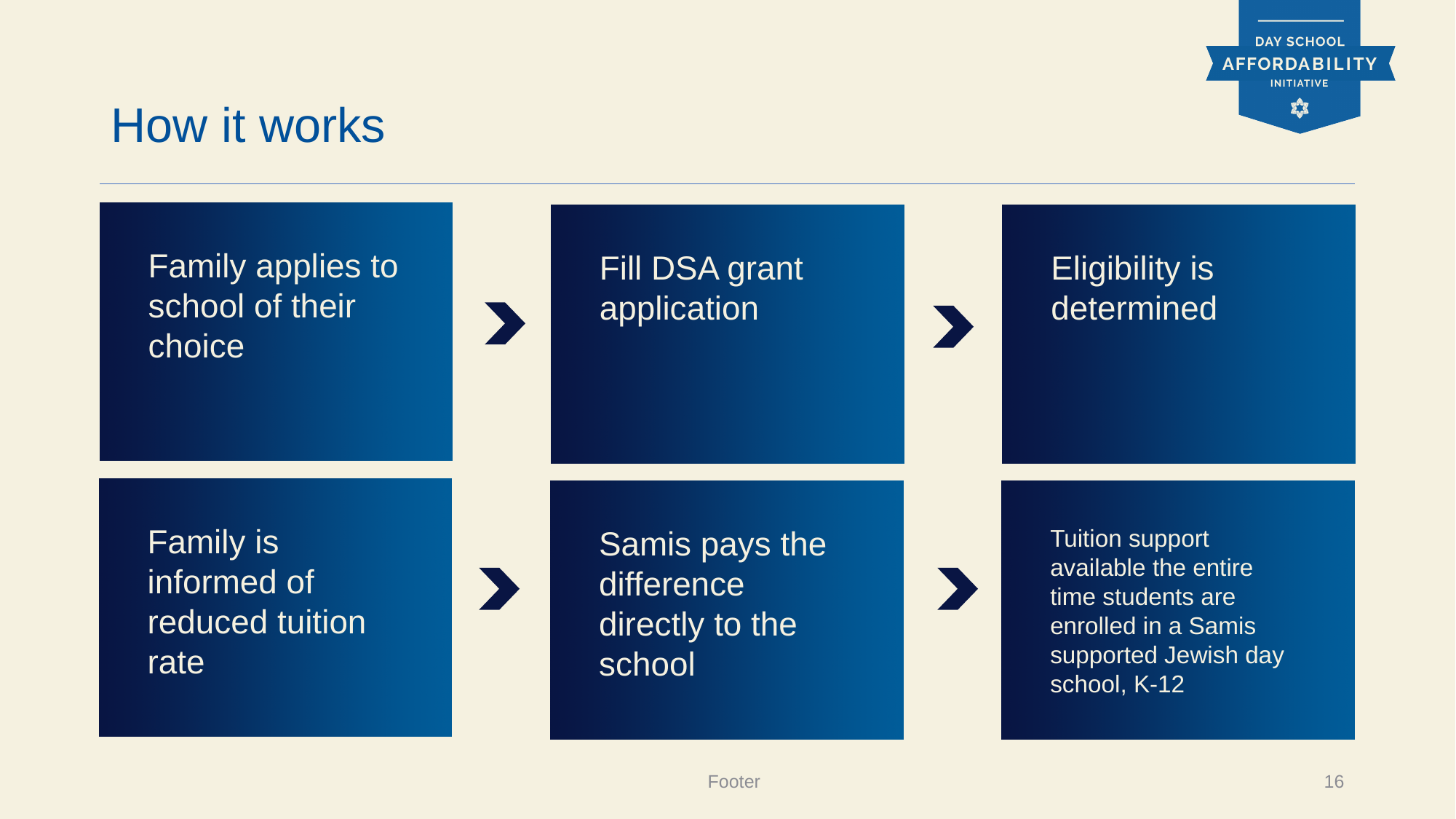

# How it works
Family applies to school of their choice
Fill DSA grant application
Eligibility is determined
Family is informed of reduced tuition rate
Samis pays the difference directly to the school
Tuition support available the entire time students are enrolled in a Samis supported Jewish day school, K-12
Footer
16